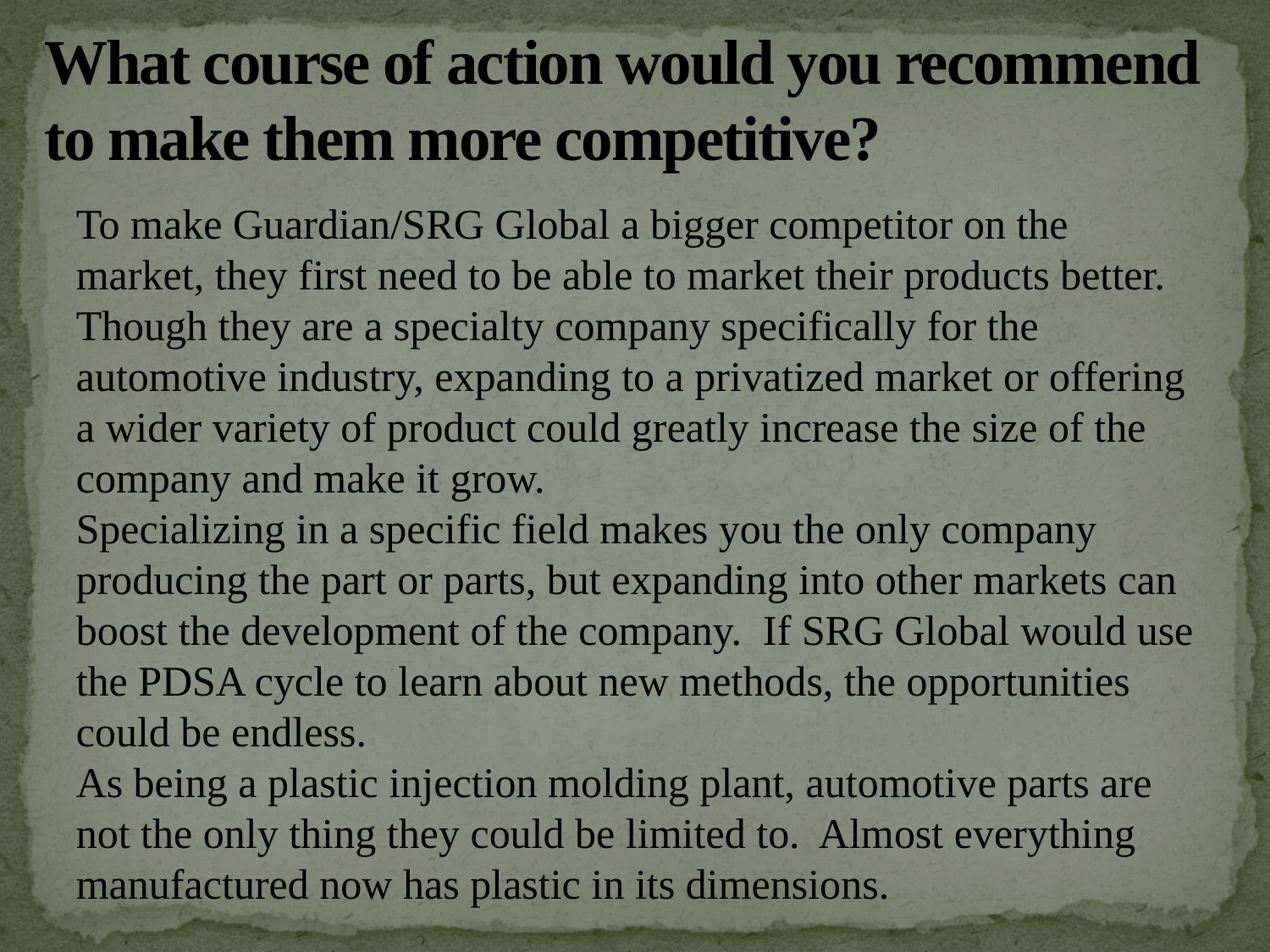

What course of action would you recommend to make them more competitive?
To make Guardian/SRG Global a bigger competitor on the market, they first need to be able to market their products better.  Though they are a specialty company specifically for the automotive industry, expanding to a privatized market or offering a wider variety of product could greatly increase the size of the company and make it grow.
Specializing in a specific field makes you the only company producing the part or parts, but expanding into other markets can boost the development of the company.  If SRG Global would use the PDSA cycle to learn about new methods, the opportunities could be endless.
As being a plastic injection molding plant, automotive parts are not the only thing they could be limited to.  Almost everything manufactured now has plastic in its dimensions.